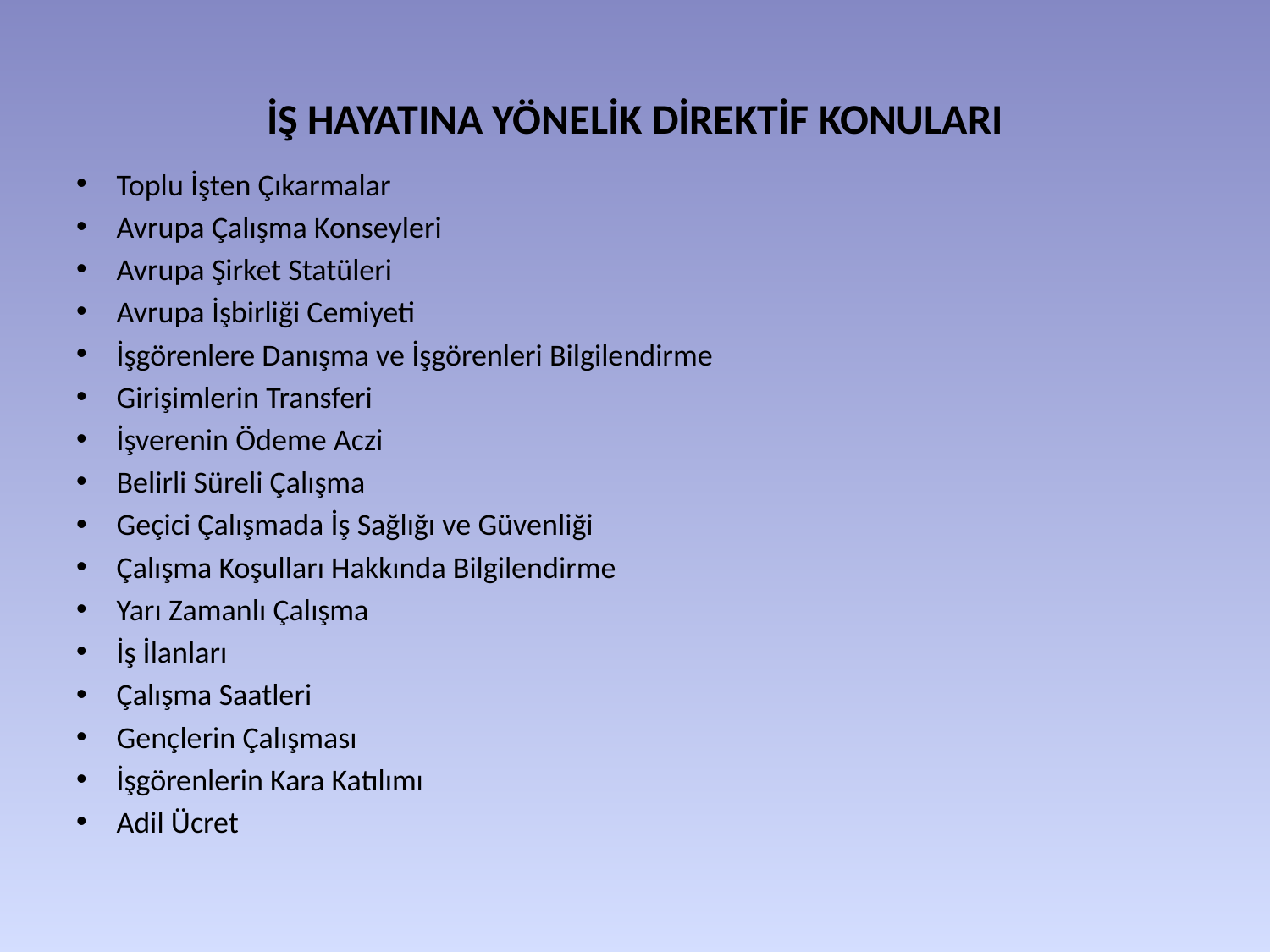

# İŞ HAYATINA YÖNELİK DİREKTİF KONULARI
Toplu İşten Çıkarmalar
Avrupa Çalışma Konseyleri
Avrupa Şirket Statüleri
Avrupa İşbirliği Cemiyeti
İşgörenlere Danışma ve İşgörenleri Bilgilendirme
Girişimlerin Transferi
İşverenin Ödeme Aczi
Belirli Süreli Çalışma
Geçici Çalışmada İş Sağlığı ve Güvenliği
Çalışma Koşulları Hakkında Bilgilendirme
Yarı Zamanlı Çalışma
İş İlanları
Çalışma Saatleri
Gençlerin Çalışması
İşgörenlerin Kara Katılımı
Adil Ücret